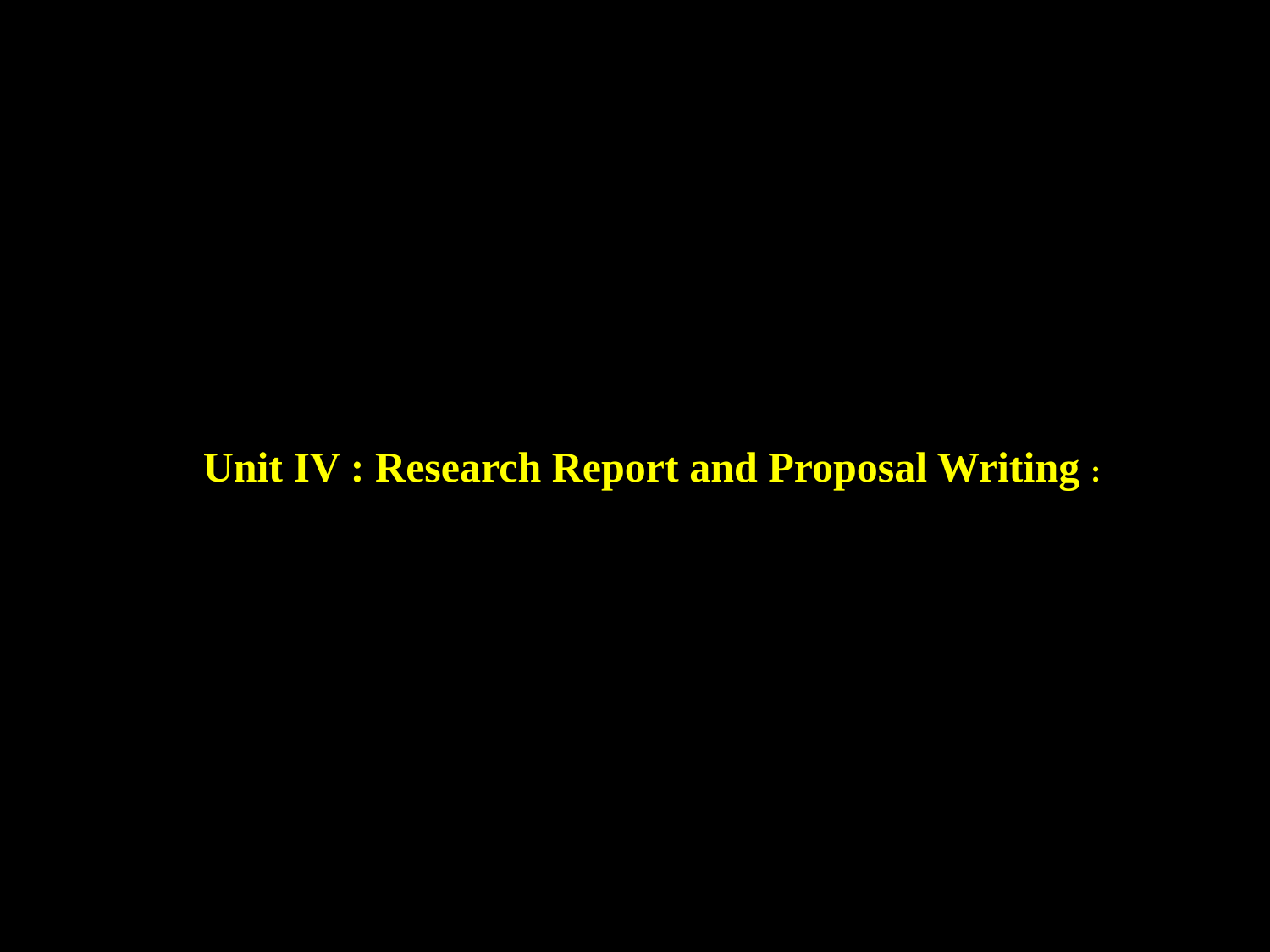

Unit IV : Research Report and Proposal Writing :